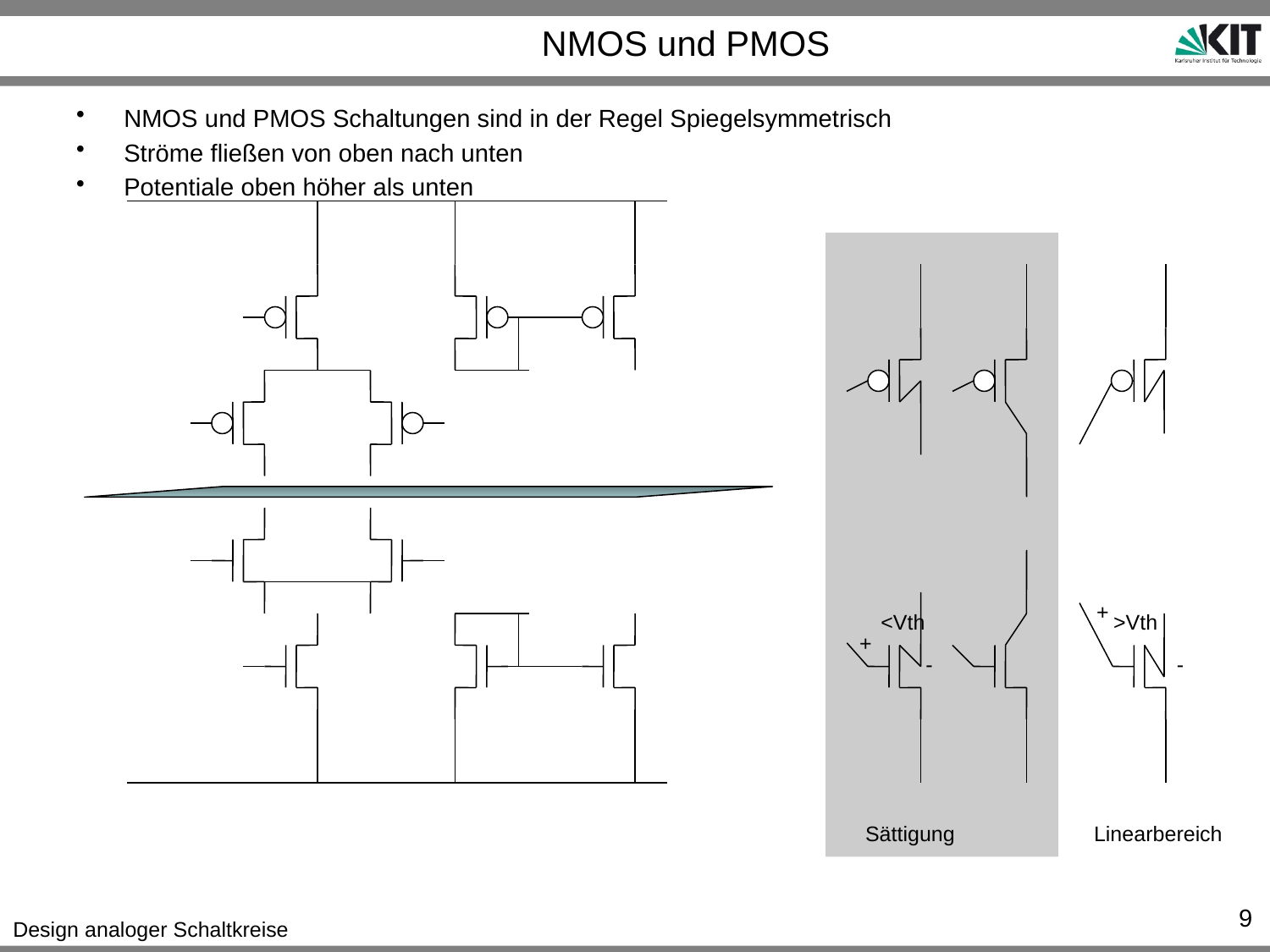

# NMOS und PMOS
NMOS und PMOS Schaltungen sind in der Regel Spiegelsymmetrisch
Ströme fließen von oben nach unten
Potentiale oben höher als unten

+
<Vth
>Vth

+

-

-

Sättigung
Linearbereich
9